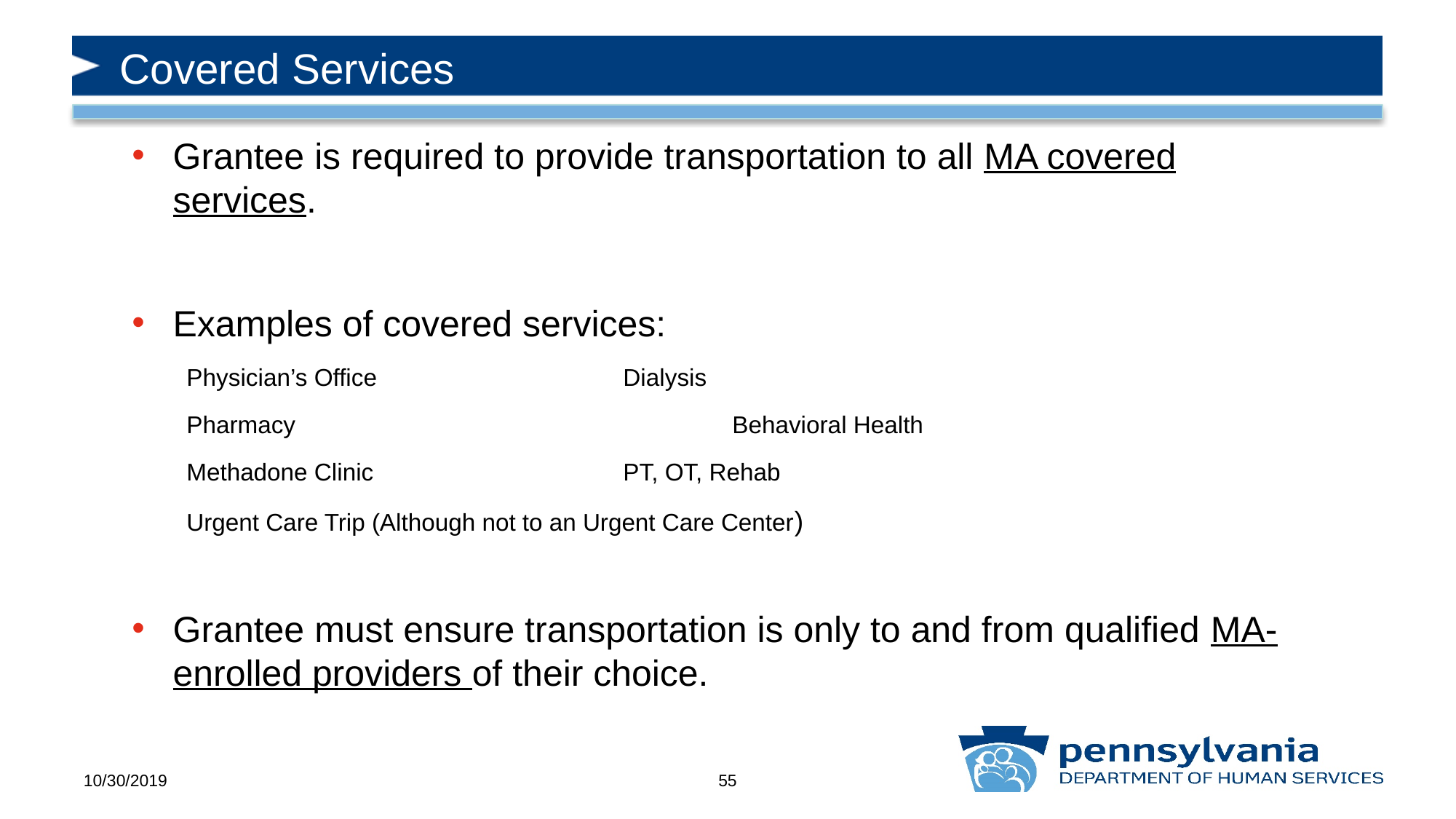

# Covered Services
Grantee is required to provide transportation to all MA covered services.

Examples of covered services:
Physician’s Office			Dialysis
Pharmacy				Behavioral Health
Methadone Clinic			PT, OT, Rehab
Urgent Care Trip (Although not to an Urgent Care Center)

Grantee must ensure transportation is only to and from qualified MA-enrolled providers of their choice.

10/30/2019
55